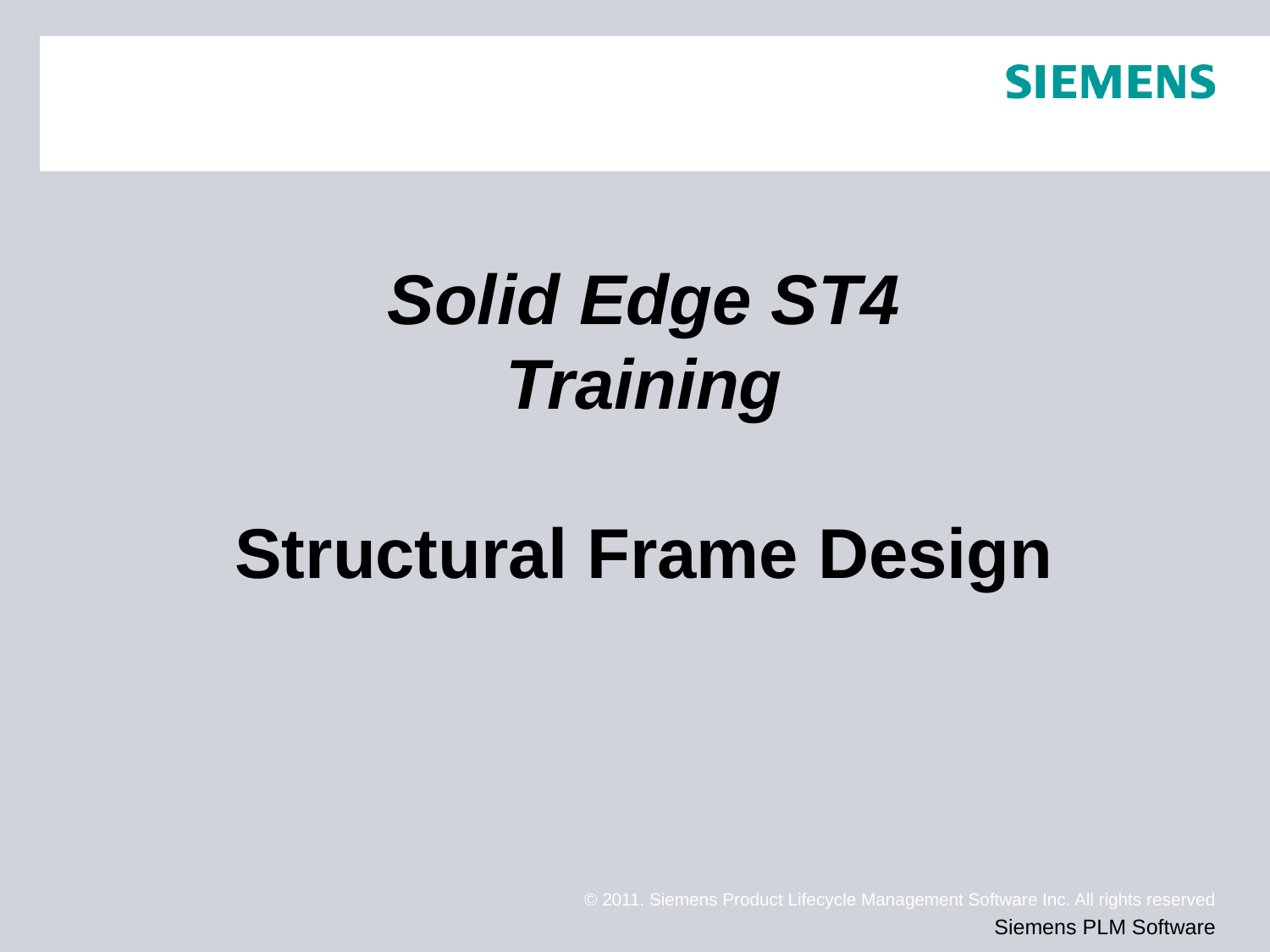

# Solid Edge ST4 Training Structural Frame Design